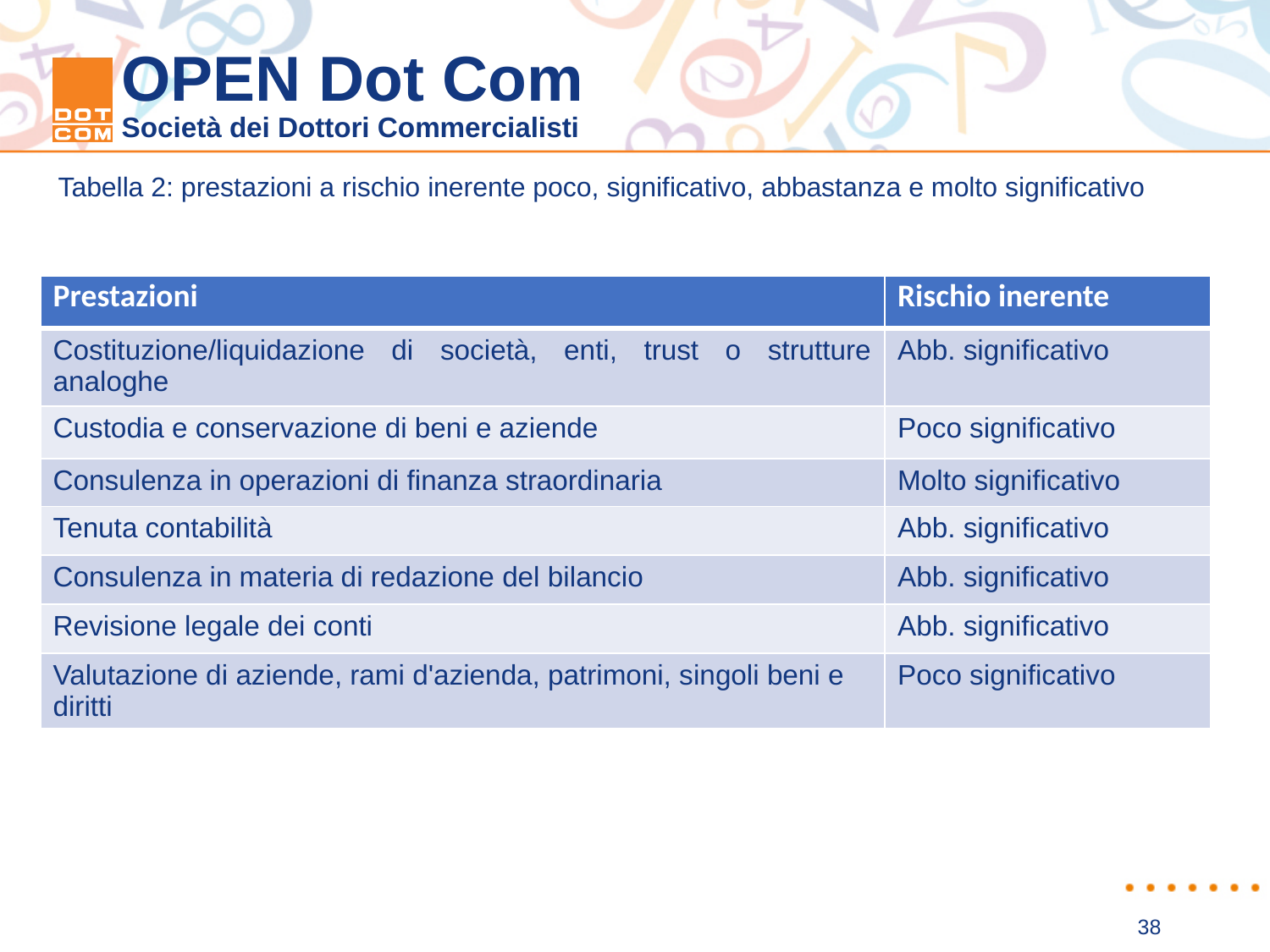

Tabella 2: prestazioni a rischio inerente poco, significativo, abbastanza e molto significativo

| Prestazioni | Rischio inerente |
| --- | --- |
| Costituzione/liquidazione di società, enti, trust o strutture analoghe | Abb. significativo |
| Custodia e conservazione di beni e aziende | Poco significativo |
| Consulenza in operazioni di finanza straordinaria | Molto significativo |
| Tenuta contabilità | Abb. significativo |
| Consulenza in materia di redazione del bilancio | Abb. significativo |
| Revisione legale dei conti | Abb. significativo |
| Valutazione di aziende, rami d'azienda, patrimoni, singoli beni e diritti | Poco significativo |